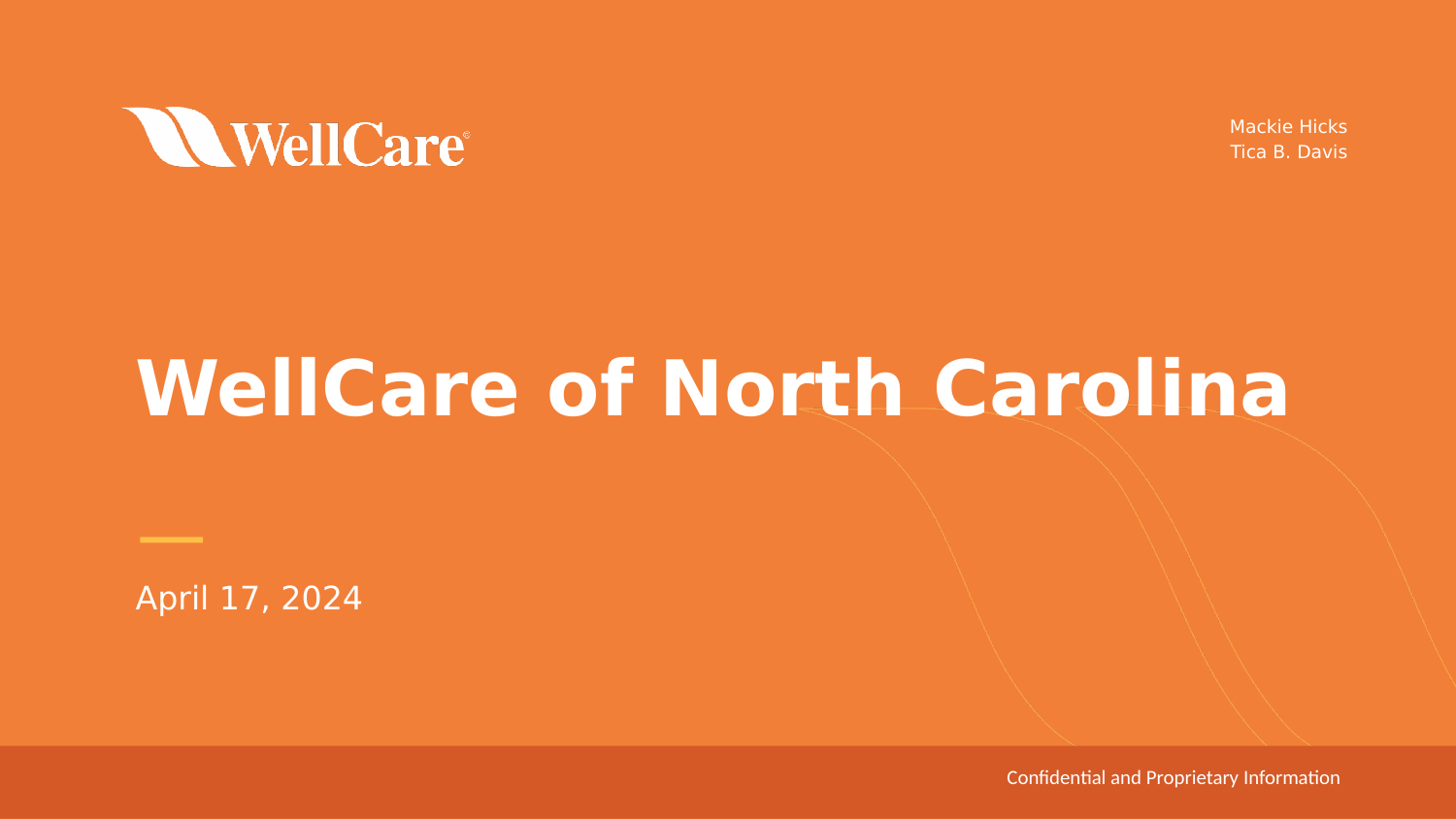

Mackie Hicks
Tica B. Davis
WellCare of North Carolina
April 17, 2024
Confidential and Proprietary Information